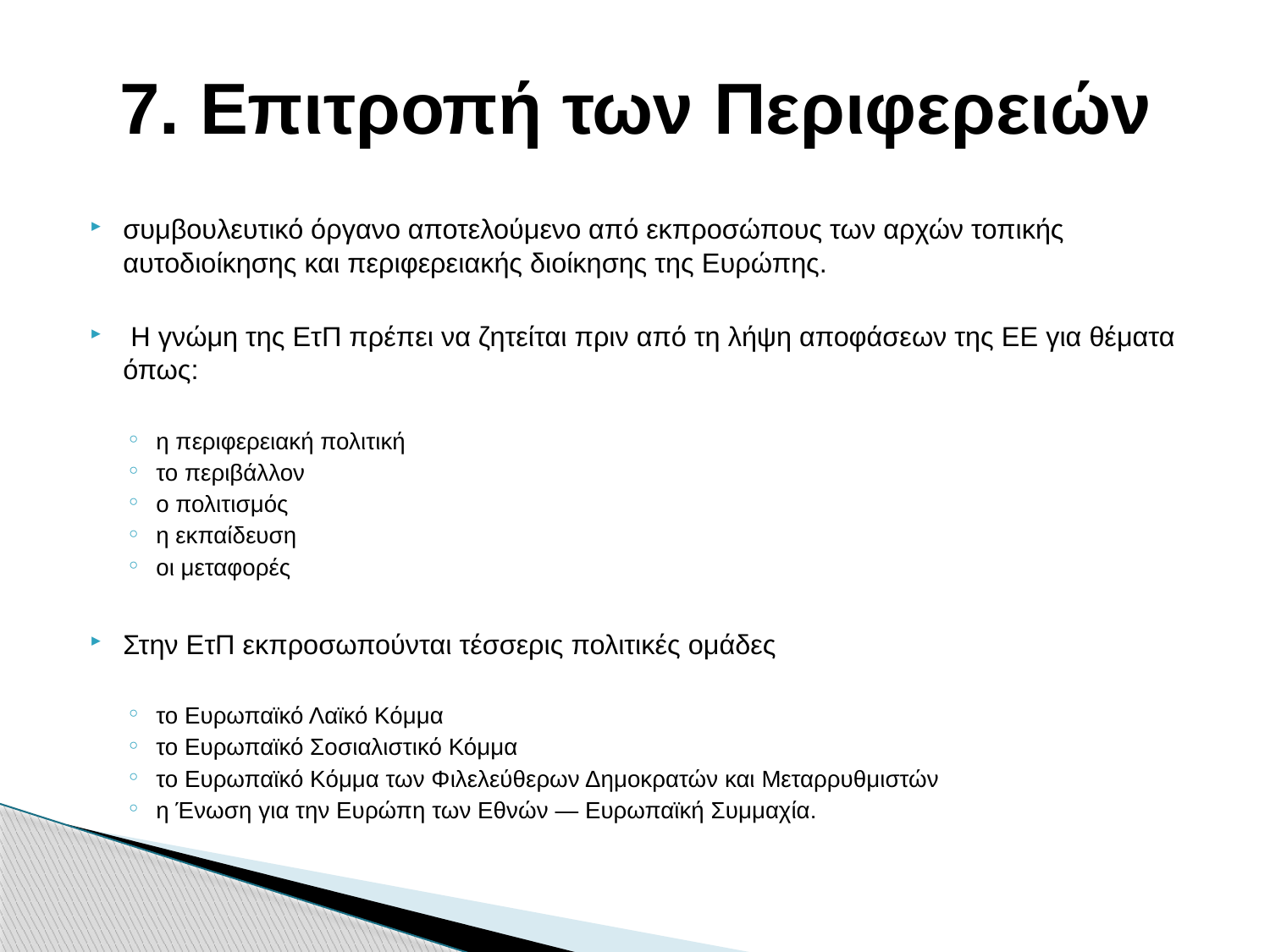

# 7. Επιτροπή των Περιφερειών
συμβουλευτικό όργανο αποτελούμενο από εκπροσώπους των αρχών τοπικής αυτοδιοίκησης και περιφερειακής διοίκησης της Ευρώπης.

 Η γνώμη της ΕτΠ πρέπει να ζητείται πριν από τη λήψη αποφάσεων της ΕΕ για θέματα όπως:

η περιφερειακή πολιτική
το περιβάλλον
ο πολιτισμός
η εκπαίδευση
οι μεταφορές

Στην ΕτΠ εκπροσωπούνται τέσσερις πολιτικές ομάδες

το Ευρωπαϊκό Λαϊκό Κόμμα
το Ευρωπαϊκό Σοσιαλιστικό Κόμμα
το Ευρωπαϊκό Κόμμα των Φιλελεύθερων Δημοκρατών και Μεταρρυθμιστών
η Ένωση για την Ευρώπη των Εθνών — Ευρωπαϊκή Συμμαχία.